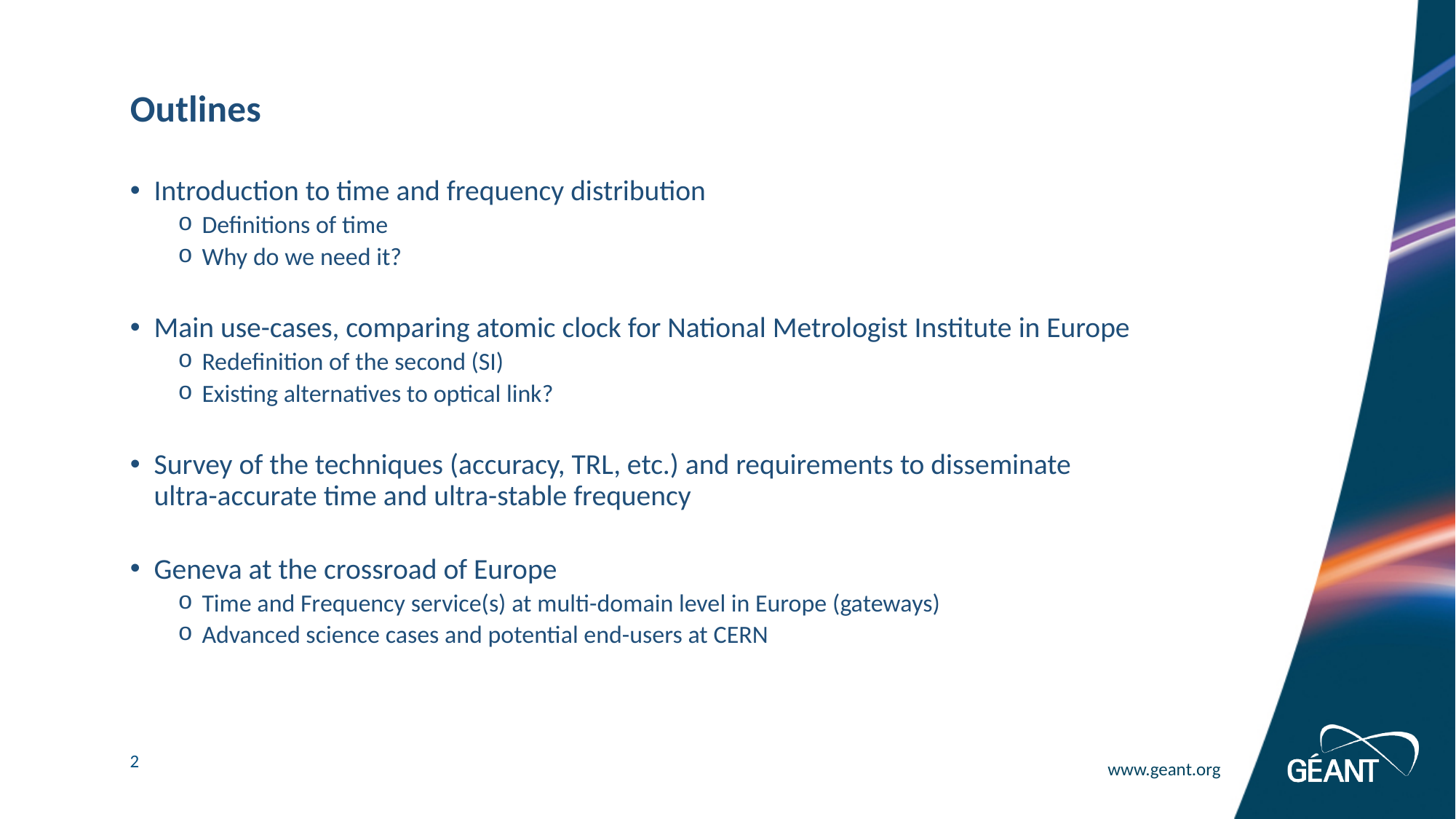

# Outlines
Introduction to time and frequency distribution
Definitions of time
Why do we need it?

Main use-cases, comparing atomic clock for National Metrologist Institute in Europe
Redefinition of the second (SI)
Existing alternatives to optical link?

Survey of the techniques (accuracy, TRL, etc.) and requirements to disseminate ultra-accurate time and ultra-stable frequency

Geneva at the crossroad of Europe
Time and Frequency service(s) at multi-domain level in Europe (gateways)
Advanced science cases and potential end-users at CERN